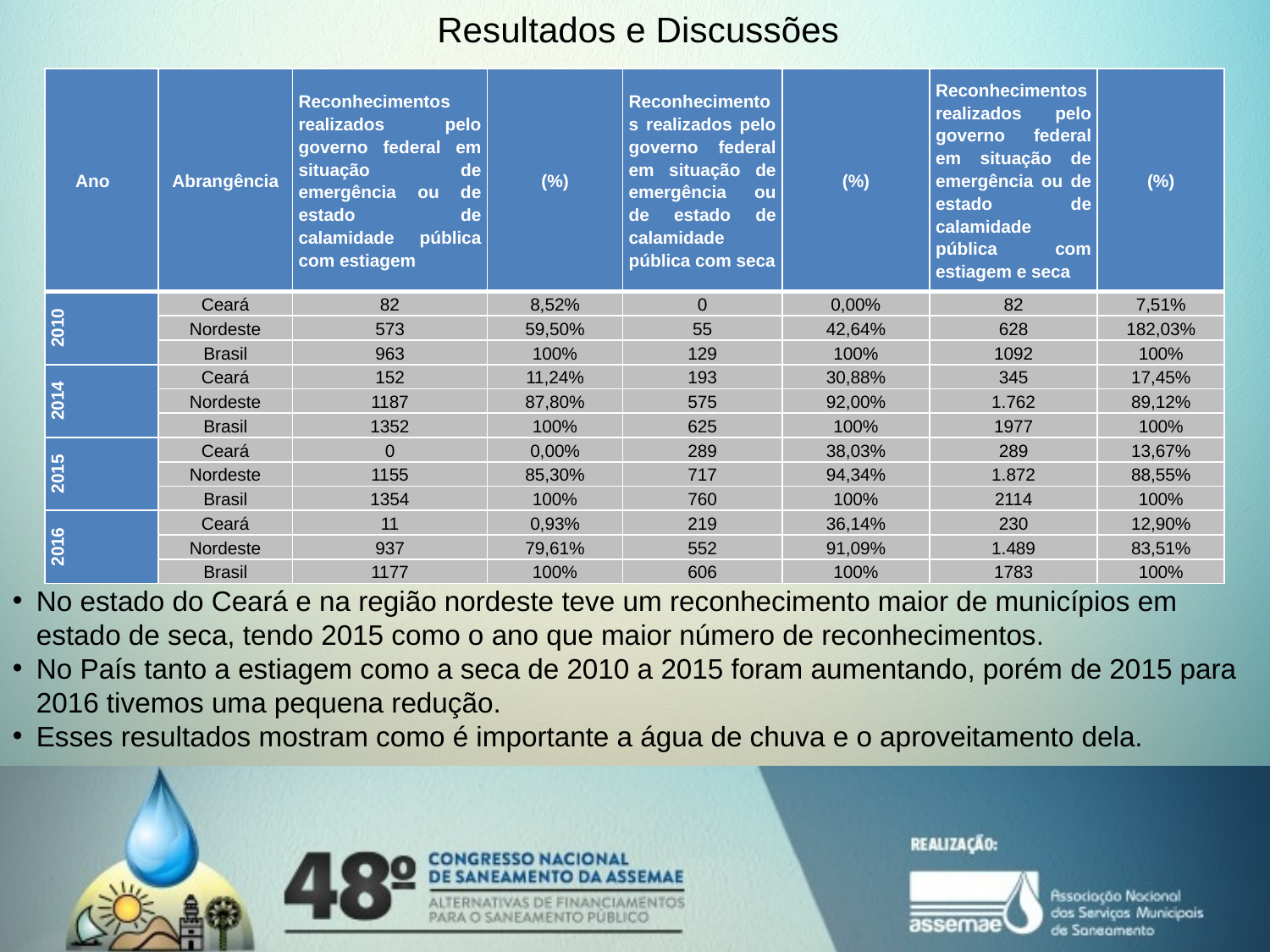

# Resultados e Discussões
| Ano | Abrangência | Reconhecimentos realizados pelo governo federal em situação de emergência ou de estado de calamidade pública com estiagem | (%) | Reconhecimentos realizados pelo governo federal em situação de emergência ou de estado de calamidade pública com seca | (%) | Reconhecimentos realizados pelo governo federal em situação de emergência ou de estado de calamidade pública com estiagem e seca | (%) |
| --- | --- | --- | --- | --- | --- | --- | --- |
| 2010 | Ceará | 82 | 8,52% | 0 | 0,00% | 82 | 7,51% |
|  | Nordeste | 573 | 59,50% | 55 | 42,64% | 628 | 182,03% |
|  | Brasil | 963 | 100% | 129 | 100% | 1092 | 100% |
| 2014 | Ceará | 152 | 11,24% | 193 | 30,88% | 345 | 17,45% |
|  | Nordeste | 1187 | 87,80% | 575 | 92,00% | 1.762 | 89,12% |
|  | Brasil | 1352 | 100% | 625 | 100% | 1977 | 100% |
| 2015 | Ceará | 0 | 0,00% | 289 | 38,03% | 289 | 13,67% |
|  | Nordeste | 1155 | 85,30% | 717 | 94,34% | 1.872 | 88,55% |
|  | Brasil | 1354 | 100% | 760 | 100% | 2114 | 100% |
| 2016 | Ceará | 11 | 0,93% | 219 | 36,14% | 230 | 12,90% |
|  | Nordeste | 937 | 79,61% | 552 | 91,09% | 1.489 | 83,51% |
|  | Brasil | 1177 | 100% | 606 | 100% | 1783 | 100% |
        Fonte: S2ID
No estado do Ceará e na região nordeste teve um reconhecimento maior de municípios em estado de seca, tendo 2015 como o ano que maior número de reconhecimentos.
No País tanto a estiagem como a seca de 2010 a 2015 foram aumentando, porém de 2015 para 2016 tivemos uma pequena redução.
Esses resultados mostram como é importante a água de chuva e o aproveitamento dela.